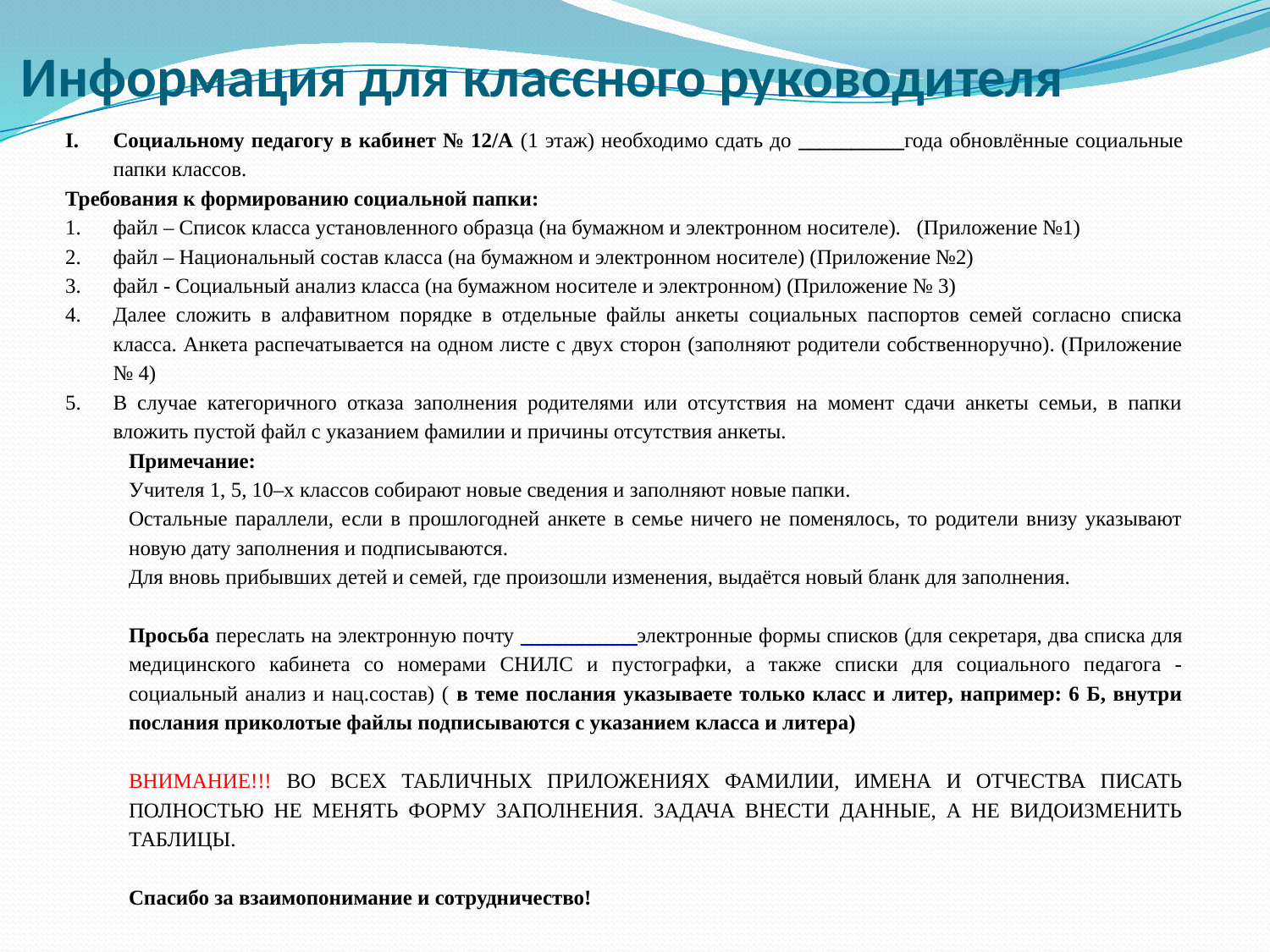

# Информация для классного руководителя
Социальному педагогу в кабинет № 12/А (1 этаж) необходимо сдать до __________года обновлённые социальные папки классов.
Требования к формированию социальной папки:
файл – Список класса установленного образца (на бумажном и электронном носителе).   (Приложение №1)
файл – Национальный состав класса (на бумажном и электронном носителе) (Приложение №2)
файл - Социальный анализ класса (на бумажном носителе и электронном) (Приложение № 3)
Далее сложить в алфавитном порядке в отдельные файлы анкеты социальных паспортов семей согласно списка класса. Анкета распечатывается на одном листе с двух сторон (заполняют родители собственноручно). (Приложение № 4)
В случае категоричного отказа заполнения родителями или отсутствия на момент сдачи анкеты семьи, в папки вложить пустой файл с указанием фамилии и причины отсутствия анкеты.
Примечание:
Учителя 1, 5, 10–х классов собирают новые сведения и заполняют новые папки.
Остальные параллели, если в прошлогодней анкете в семье ничего не поменялось, то родители внизу указывают новую дату заполнения и подписываются.
Для вновь прибывших детей и семей, где произошли изменения, выдаётся новый бланк для заполнения.

Просьба переслать на электронную почту ___________электронные формы списков (для секретаря, два списка для медицинского кабинета со номерами СНИЛС и пустографки, а также списки для социального педагога - социальный анализ и нац.состав) ( в теме послания указываете только класс и литер, например: 6 Б, внутри послания приколотые файлы подписываются с указанием класса и литера)

ВНИМАНИЕ!!! ВО ВСЕХ ТАБЛИЧНЫХ ПРИЛОЖЕНИЯХ ФАМИЛИИ, ИМЕНА И ОТЧЕСТВА ПИСАТЬ ПОЛНОСТЬЮ НЕ МЕНЯТЬ ФОРМУ ЗАПОЛНЕНИЯ. ЗАДАЧА ВНЕСТИ ДАННЫЕ, А НЕ ВИДОИЗМЕНИТЬ ТАБЛИЦЫ.

Спасибо за взаимопонимание и сотрудничество!